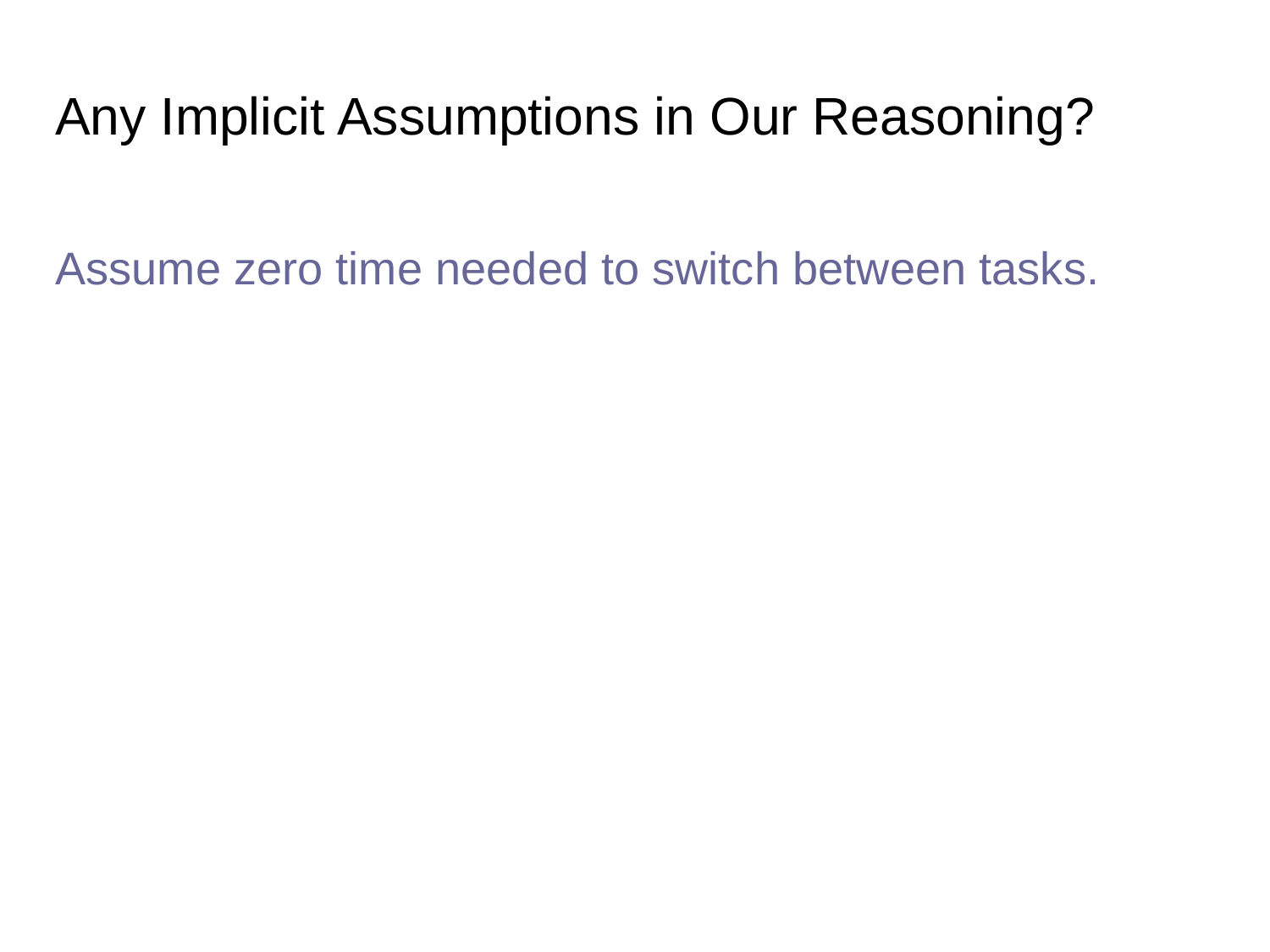

# Any Implicit Assumptions in Our Reasoning?
Assume zero time needed to switch between tasks.